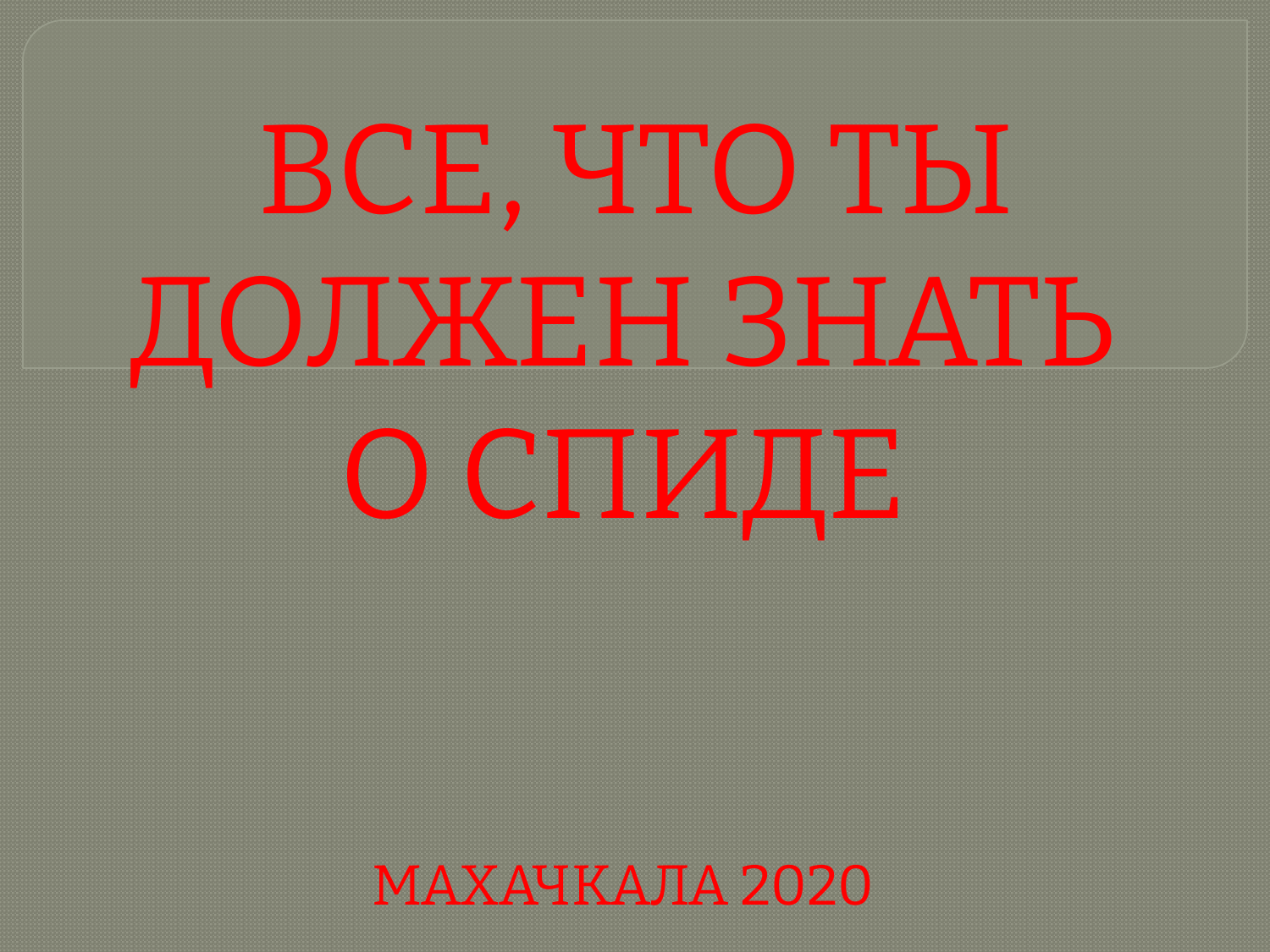

# ВСЕ, ЧТО ТЫ ДОЛЖЕН ЗНАТЬ О СПИДЕ МАХАЧКАЛА 2020